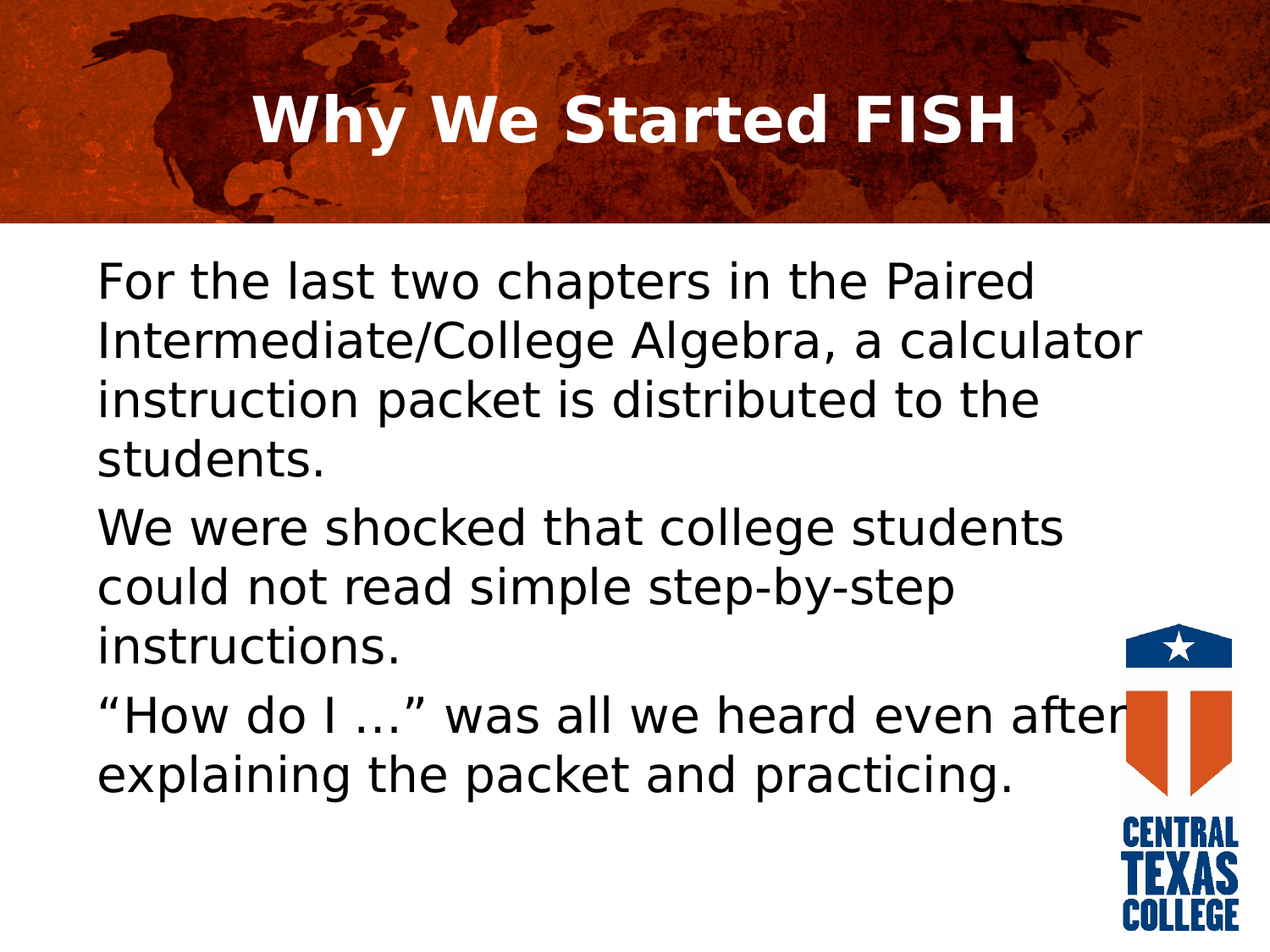

# Why We Started FISH
For the last two chapters in the Paired Intermediate/College Algebra, a calculator instruction packet is distributed to the students.
We were shocked that college students could not read simple step-by-step instructions.
“How do I …” was all we heard even after explaining the packet and practicing.